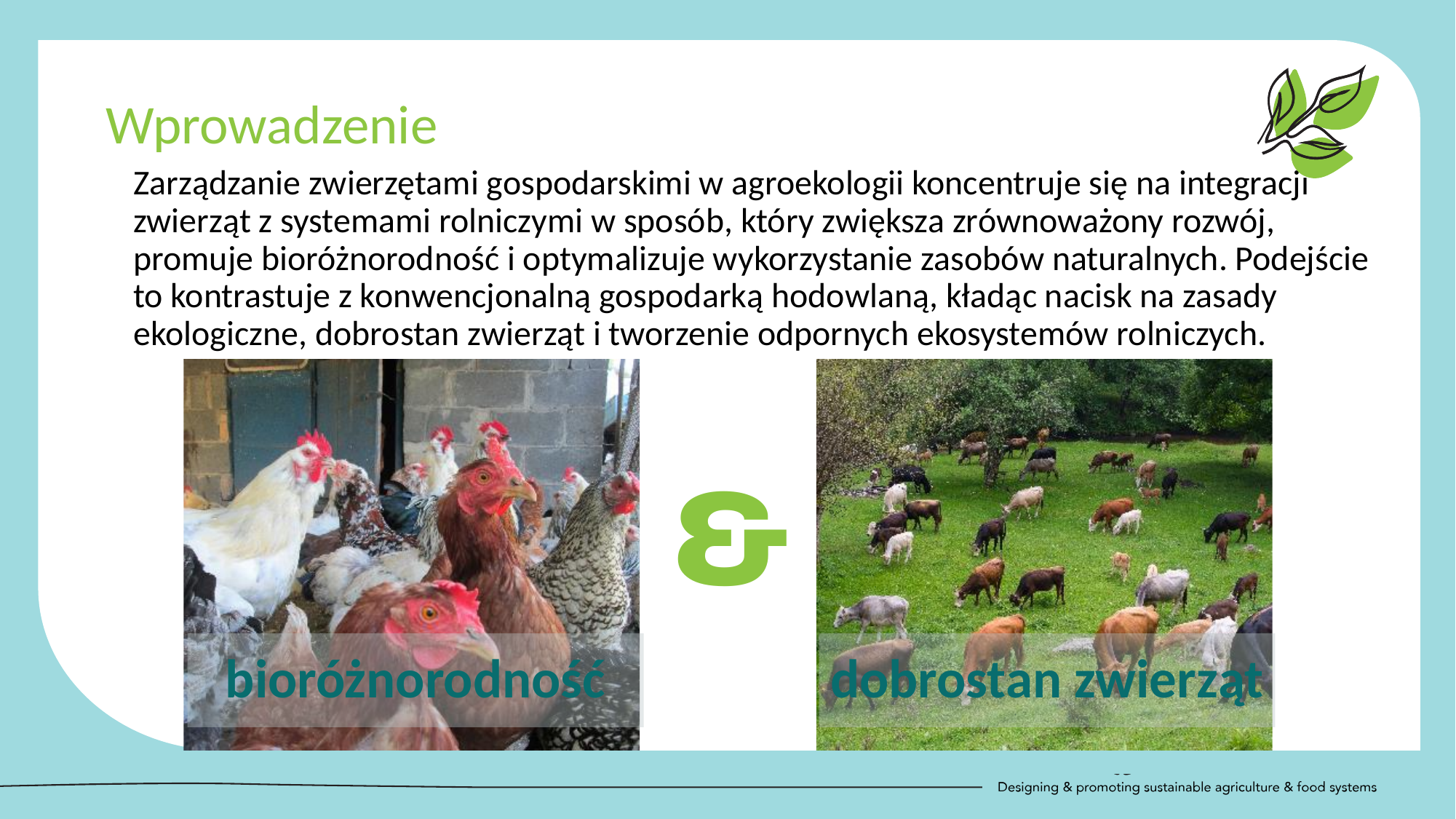

Wprowadzenie

	Zarządzanie zwierzętami gospodarskimi w agroekologii koncentruje się na integracji zwierząt z systemami rolniczymi w sposób, który zwiększa zrównoważony rozwój, promuje bioróżnorodność i optymalizuje wykorzystanie zasobów naturalnych. Podejście to kontrastuje z konwencjonalną gospodarką hodowlaną, kładąc nacisk na zasady ekologiczne, dobrostan zwierząt i tworzenie odpornych ekosystemów rolniczych.
bioróżnorodność
dobrostan zwierząt
&